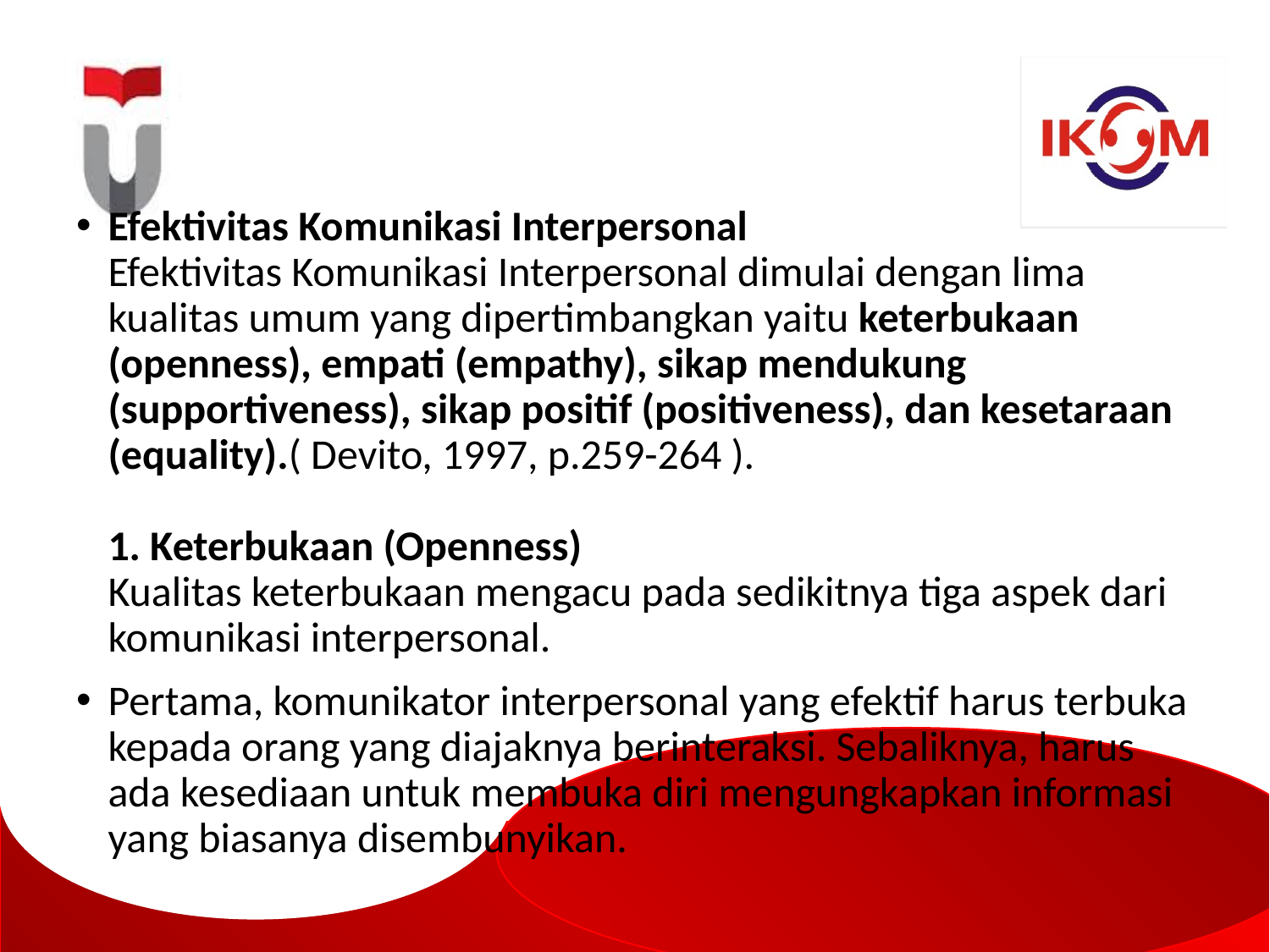

Efektivitas Komunikasi Interpersonal
Efektivitas Komunikasi Interpersonal dimulai dengan lima kualitas umum yang dipertimbangkan yaitu keterbukaan (openness), empati (empathy), sikap mendukung (supportiveness), sikap positif (positiveness), dan kesetaraan (equality).( Devito, 1997, p.259-264 ).
1. Keterbukaan (Openness)
Kualitas keterbukaan mengacu pada sedikitnya tiga aspek dari komunikasi interpersonal.
Pertama, komunikator interpersonal yang efektif harus terbuka kepada orang yang diajaknya berinteraksi. Sebaliknya, harus ada kesediaan untuk membuka diri mengungkapkan informasi yang biasanya disembunyikan.